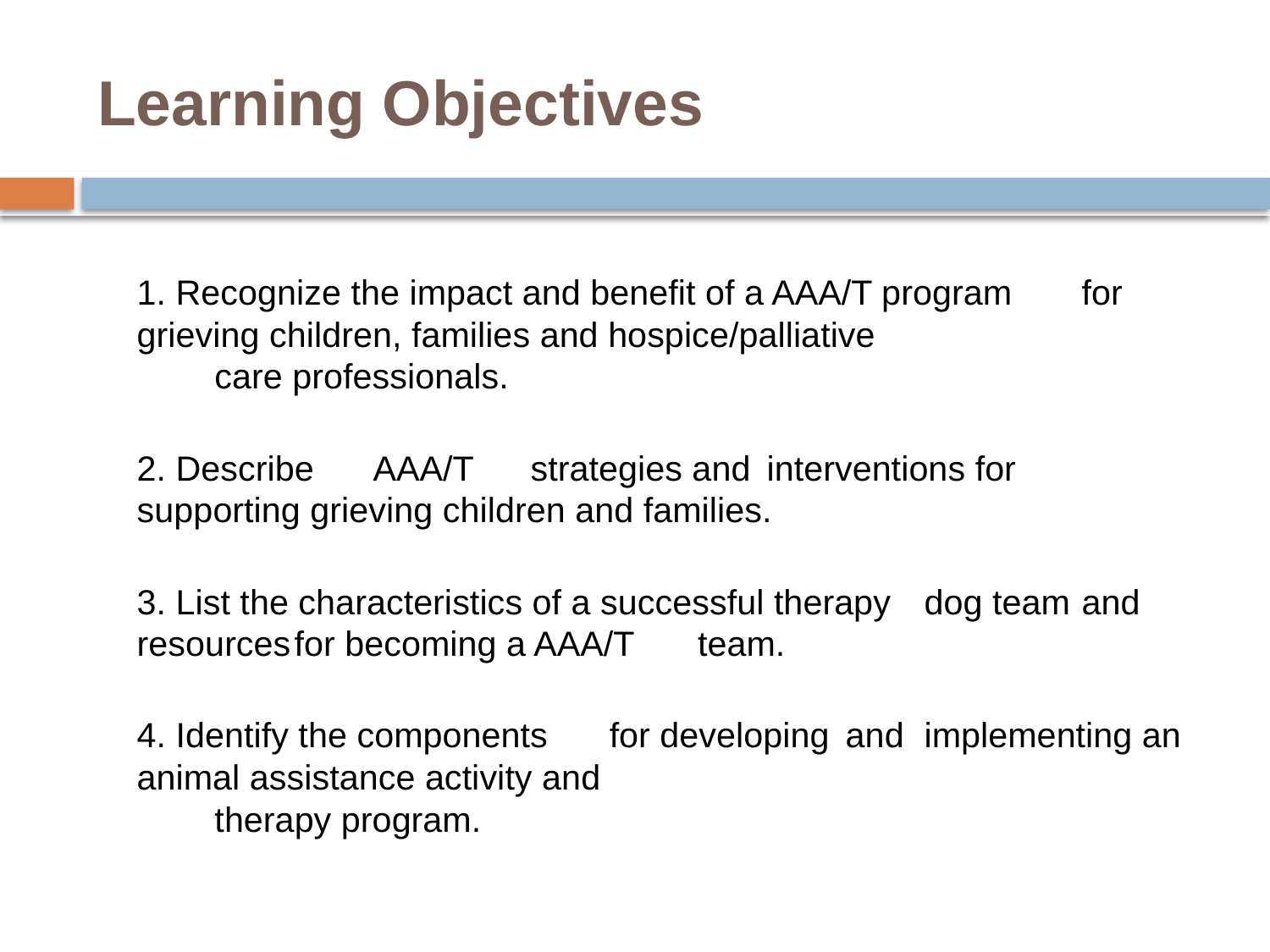

# Learning Objectives
1. Recognize the impact and benefit of a AAA/T program 	for grieving children, families and hospice/palliative
        care professionals.
2. Describe	AAA/T	strategies and	interventions for	supporting grieving children and families.
3. List the characteristics of a successful therapy	dog team	and resources	for becoming a AAA/T	 team.
4. Identify the components	for developing	and	implementing an animal assistance activity and
        therapy program.